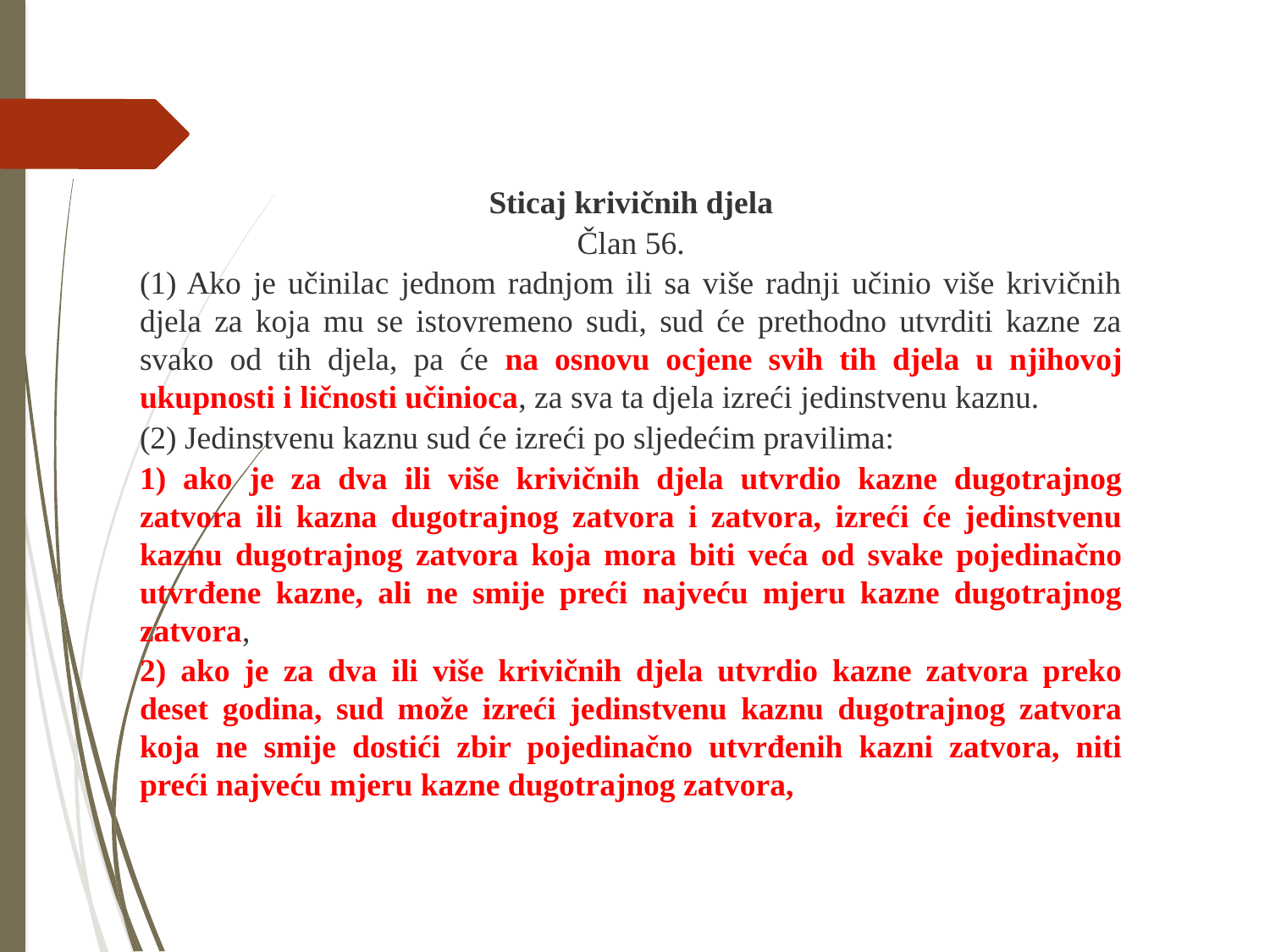

Sticaj krivičnih djela
Član 56.
(1) Ako je učinilac jednom radnjom ili sa više radnji učinio više krivičnih djela za koja mu se istovremeno sudi, sud će prethodno utvrditi kazne za svako od tih djela, pa će na osnovu ocjene svih tih djela u njihovoj ukupnosti i ličnosti učinioca, za sva ta djela izreći jedinstvenu kaznu.
(2) Jedinstvenu kaznu sud će izreći po sljedećim pravilima:
1) ako je za dva ili više krivičnih djela utvrdio kazne dugotrajnog zatvora ili kazna dugotrajnog zatvora i zatvora, izreći će jedinstvenu kaznu dugotrajnog zatvora koja mora biti veća od svake pojedinačno utvrđene kazne, ali ne smije preći najveću mjeru kazne dugotrajnog zatvora,
2) ako je za dva ili više krivičnih djela utvrdio kazne zatvora preko deset godina, sud može izreći jedinstvenu kaznu dugotrajnog zatvora koja ne smije dostići zbir pojedinačno utvrđenih kazni zatvora, niti preći najveću mjeru kazne dugotrajnog zatvora,